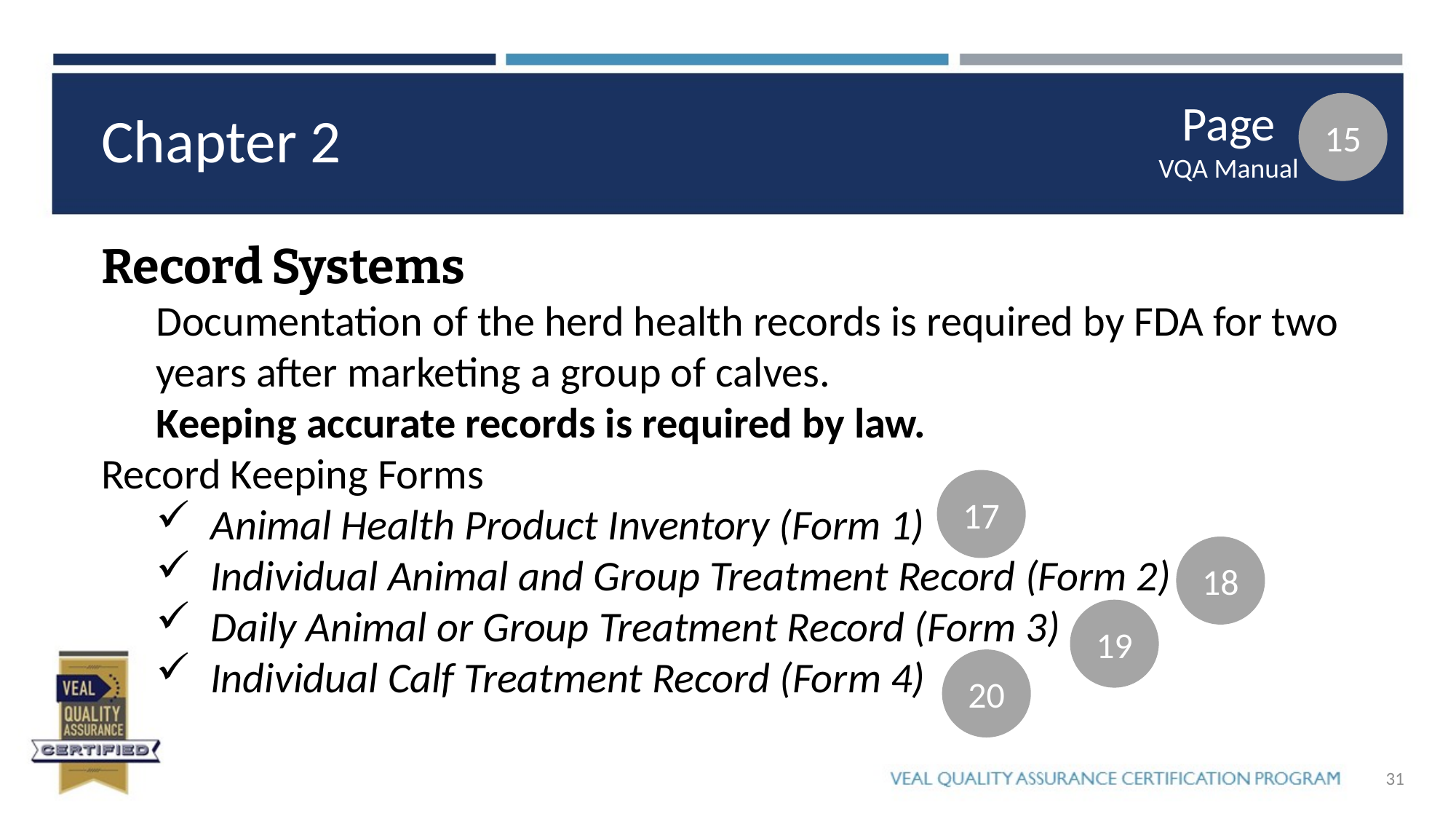

Page
VQA Manual
15
Chapter 2
Record Systems
Documentation of the herd health records is required by FDA for two years after marketing a group of calves.
Keeping accurate records is required by law.
Record Keeping Forms
Animal Health Product Inventory (Form 1)
Individual Animal and Group Treatment Record (Form 2)
Daily Animal or Group Treatment Record (Form 3)
Individual Calf Treatment Record (Form 4)

17
18
19
20
31